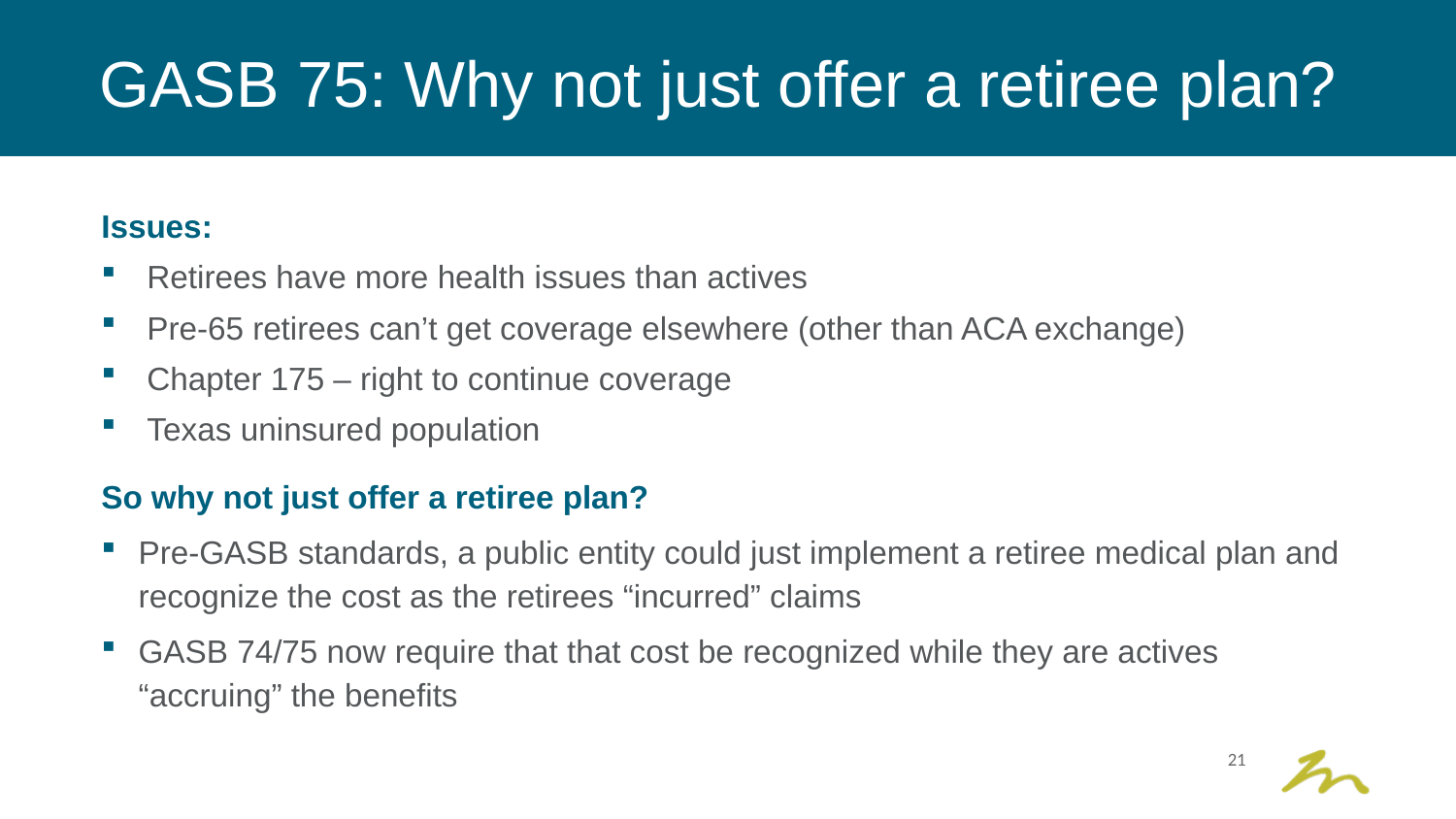

GASB 75: Why not just offer a retiree plan?

Issues:
Retirees have more health issues than actives
Pre-65 retirees can’t get coverage elsewhere (other than ACA exchange)
Chapter 175 – right to continue coverage
Texas uninsured population
So why not just offer a retiree plan?
Pre-GASB standards, a public entity could just implement a retiree medical plan and recognize the cost as the retirees “incurred” claims
GASB 74/75 now require that that cost be recognized while they are actives “accruing” the benefits

21